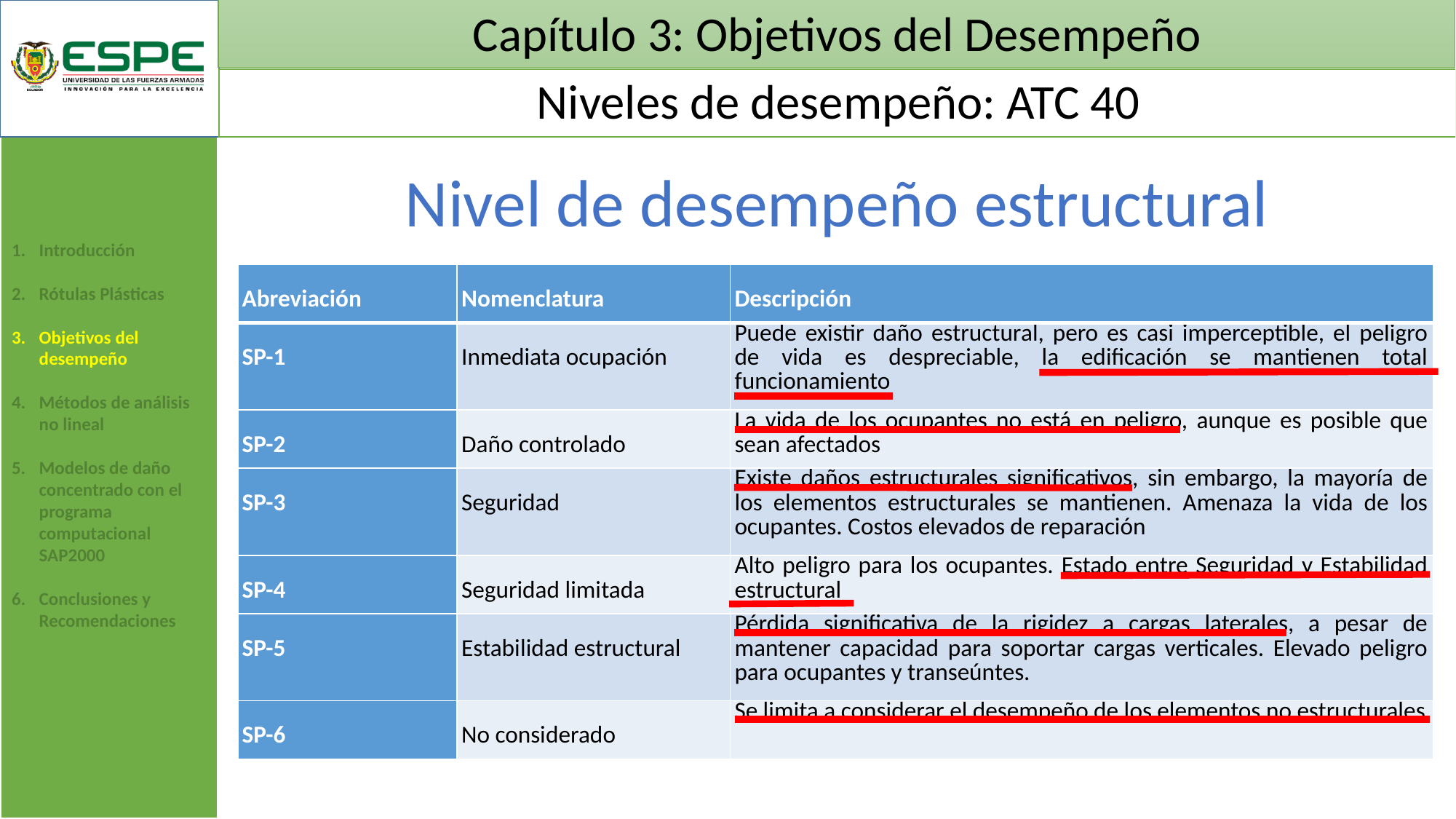

# Capítulo 3: Objetivos del Desempeño
Niveles de desempeño: ATC 40
Nivel de desempeño estructural
Introducción

Rótulas Plásticas

Objetivos del desempeño

Métodos de análisis no lineal

Modelos de daño concentrado con el programa computacional SAP2000

Conclusiones y Recomendaciones

| Abreviación | Nomenclatura | Descripción |
| --- | --- | --- |
| SP-1 | Inmediata ocupación | Puede existir daño estructural, pero es casi imperceptible, el peligro de vida es despreciable, la edificación se mantienen total funcionamiento |
| SP-2 | Daño controlado | La vida de los ocupantes no está en peligro, aunque es posible que sean afectados |
| SP-3 | Seguridad | Existe daños estructurales significativos, sin embargo, la mayoría de los elementos estructurales se mantienen. Amenaza la vida de los ocupantes. Costos elevados de reparación |
| SP-4 | Seguridad limitada | Alto peligro para los ocupantes. Estado entre Seguridad y Estabilidad estructural |
| SP-5 | Estabilidad estructural | Pérdida significativa de la rigidez a cargas laterales, a pesar de mantener capacidad para soportar cargas verticales. Elevado peligro para ocupantes y transeúntes. |
| SP-6 | No considerado | Se limita a considerar el desempeño de los elementos no estructurales |